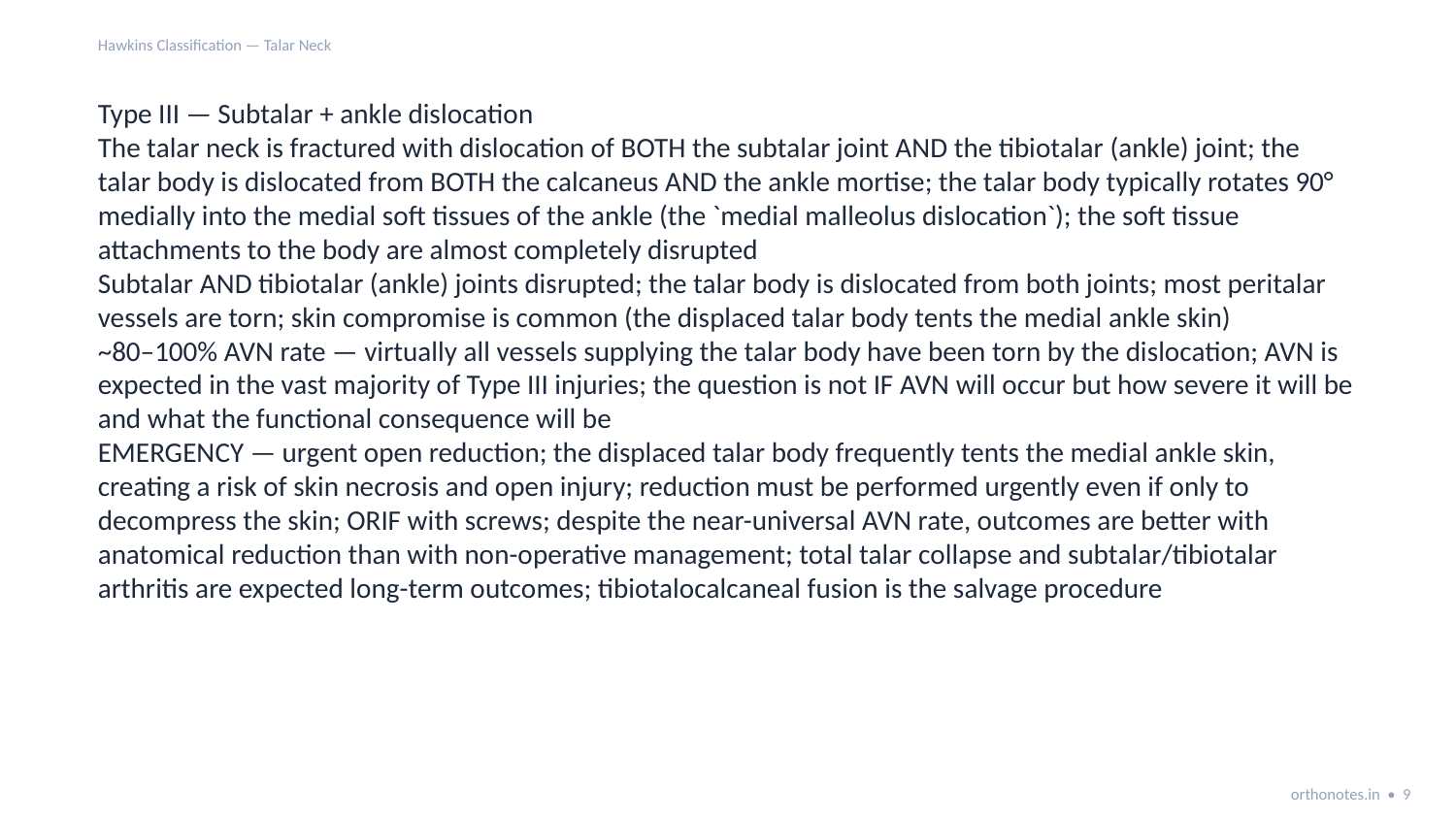

Hawkins Classification — Talar Neck
Type III — Subtalar + ankle dislocation
The talar neck is fractured with dislocation of BOTH the subtalar joint AND the tibiotalar (ankle) joint; the talar body is dislocated from BOTH the calcaneus AND the ankle mortise; the talar body typically rotates 90° medially into the medial soft tissues of the ankle (the `medial malleolus dislocation`); the soft tissue attachments to the body are almost completely disrupted
Subtalar AND tibiotalar (ankle) joints disrupted; the talar body is dislocated from both joints; most peritalar vessels are torn; skin compromise is common (the displaced talar body tents the medial ankle skin)
~80–100% AVN rate — virtually all vessels supplying the talar body have been torn by the dislocation; AVN is expected in the vast majority of Type III injuries; the question is not IF AVN will occur but how severe it will be and what the functional consequence will be
EMERGENCY — urgent open reduction; the displaced talar body frequently tents the medial ankle skin, creating a risk of skin necrosis and open injury; reduction must be performed urgently even if only to decompress the skin; ORIF with screws; despite the near-universal AVN rate, outcomes are better with anatomical reduction than with non-operative management; total talar collapse and subtalar/tibiotalar arthritis are expected long-term outcomes; tibiotalocalcaneal fusion is the salvage procedure
orthonotes.in  •  9